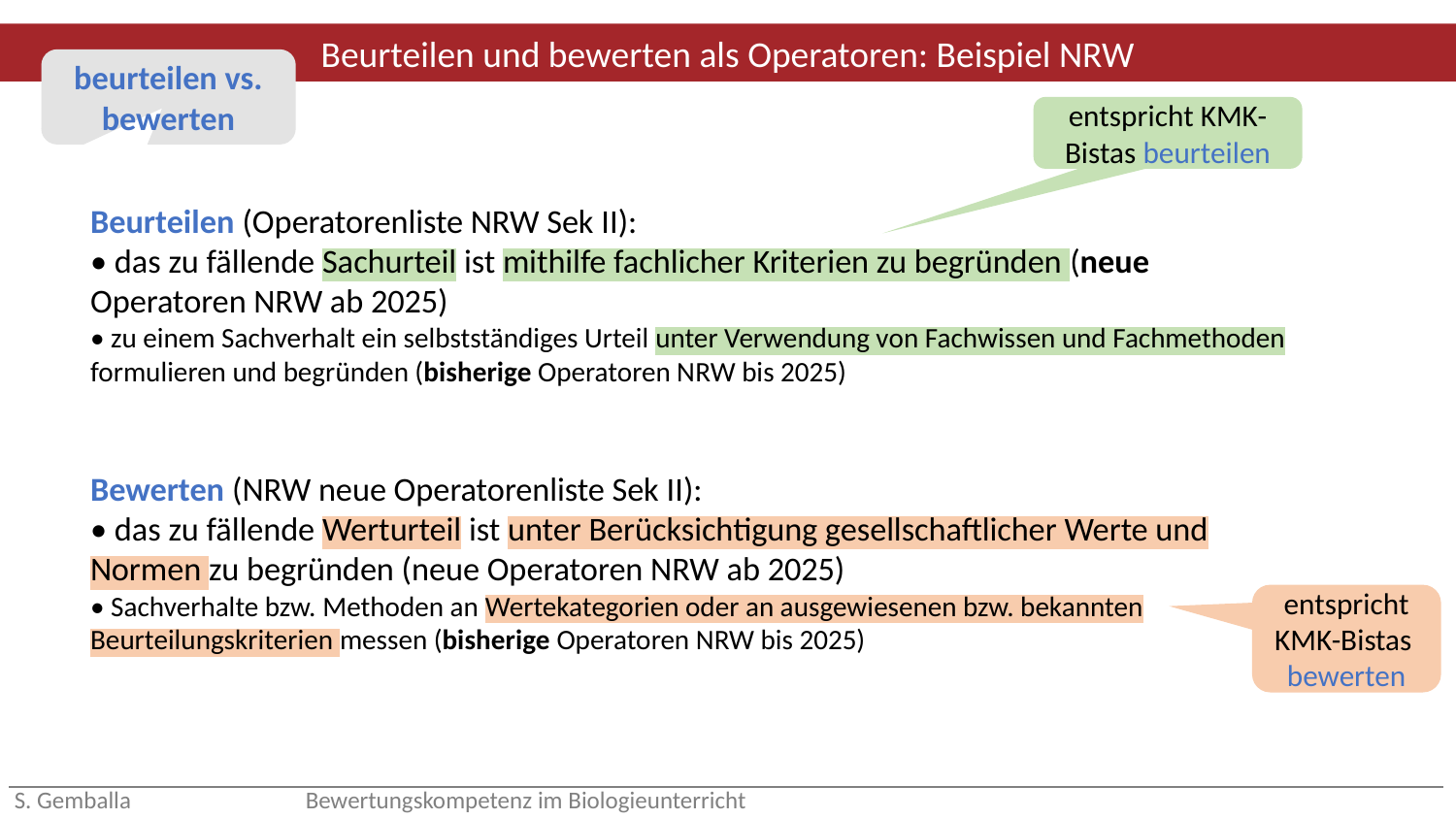

Beurteilen und bewerten als Operatoren: Beispiel NRW
beurteilen vs. bewerten
entspricht KMK-Bistas beurteilen
Beurteilen (Operatorenliste NRW Sek II):
• das zu fällende Sachurteil ist mithilfe fachlicher Kriterien zu begründen (neue Operatoren NRW ab 2025)
• zu einem Sachverhalt ein selbstständiges Urteil unter Verwendung von Fachwissen und Fachmethoden formulieren und begründen (bisherige Operatoren NRW bis 2025)

Bewerten (NRW neue Operatorenliste Sek II):
• das zu fällende Werturteil ist unter Berücksichtigung gesellschaftlicher Werte und Normen zu begründen (neue Operatoren NRW ab 2025)
• Sachverhalte bzw. Methoden an Wertekategorien oder an ausgewiesenen bzw. bekannten Beurteilungskriterien messen (bisherige Operatoren NRW bis 2025)
entspricht KMK-Bistas  bewerten